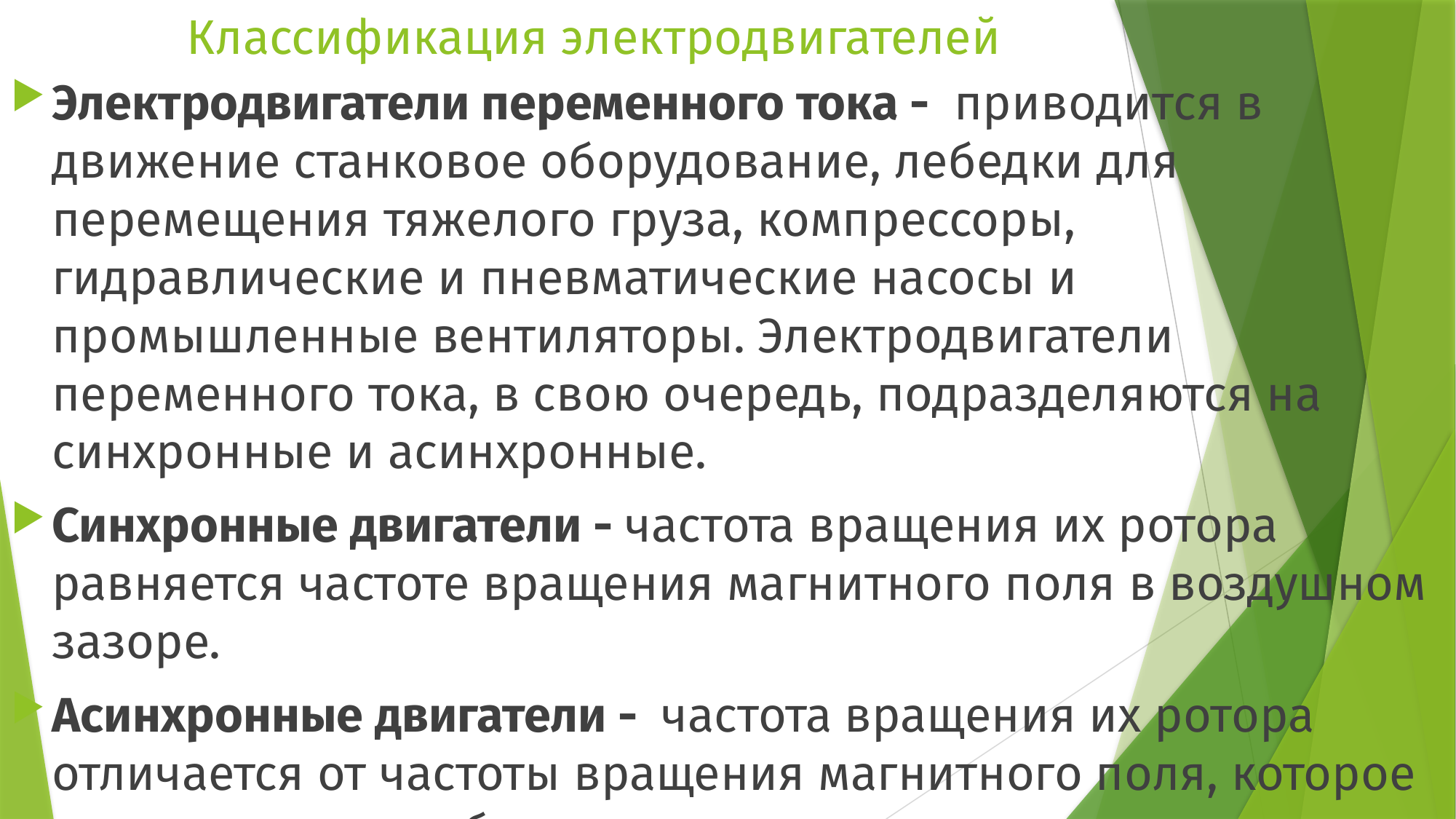

# Классификация электродвигателей
Электродвигатели переменного тока -  приводится в движение станковое оборудование, лебедки для перемещения тяжелого груза, компрессоры, гидравлические и пневматические насосы и промышленные вентиляторы. Электродвигатели переменного тока, в свою очередь, подразделяются на синхронные и асинхронные.
Синхронные двигатели - частота вращения их ротора равняется частоте вращения магнитного поля в воздушном зазоре.
Асинхронные двигатели -  частота вращения их ротора отличается от частоты вращения магнитного поля, которое создается током обмотки статора.